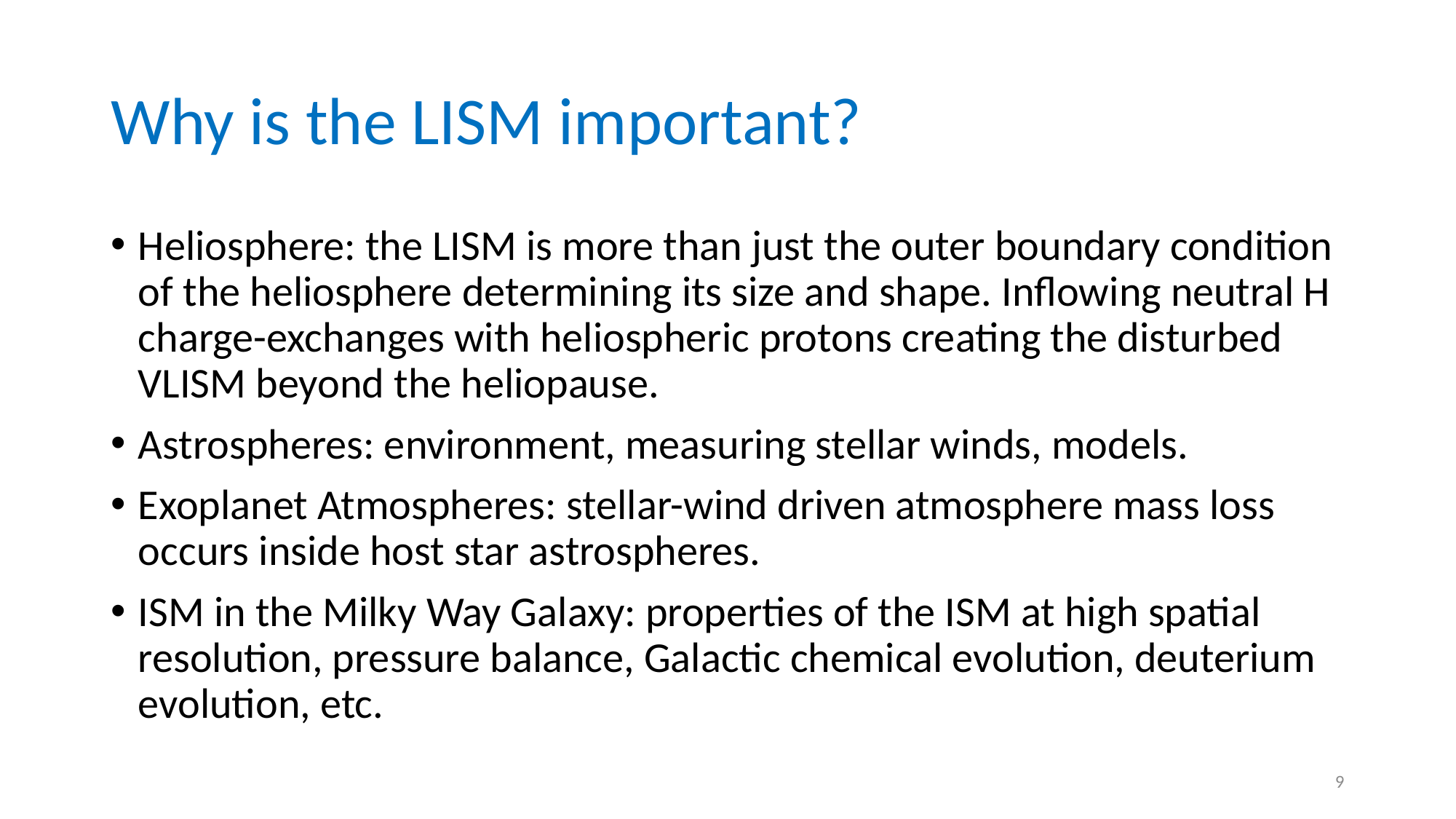

# Why is the LISM important?
Heliosphere: the LISM is more than just the outer boundary condition of the heliosphere determining its size and shape. Inflowing neutral H charge-exchanges with heliospheric protons creating the disturbed VLISM beyond the heliopause.
Astrospheres: environment, measuring stellar winds, models.
Exoplanet Atmospheres: stellar-wind driven atmosphere mass loss occurs inside host star astrospheres.
ISM in the Milky Way Galaxy: properties of the ISM at high spatial resolution, pressure balance, Galactic chemical evolution, deuterium evolution, etc.

9